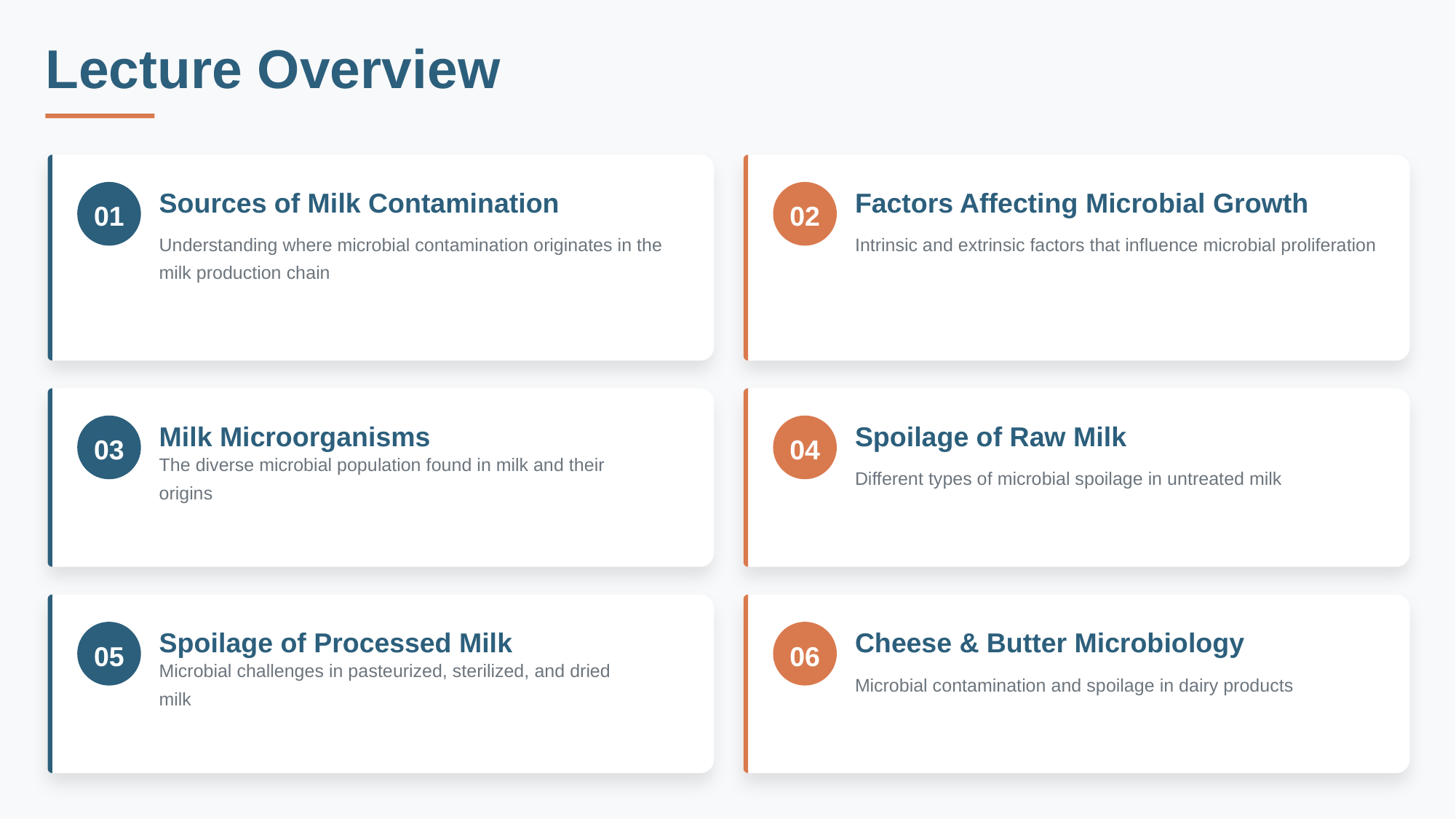

Lecture Overview

01

Sources of Milk Contamination
02

Factors Affecting Microbial Growth
Understanding where microbial contamination originates in the milk production chain
Intrinsic and extrinsic factors that influence microbial proliferation

03

Milk Microorganisms
04

Spoilage of Raw Milk
The diverse microbial population found in milk and their origins
Different types of microbial spoilage in untreated milk

05

Spoilage of Processed Milk
06

Cheese & Butter Microbiology
Microbial challenges in pasteurized, sterilized, and dried milk
Microbial contamination and spoilage in dairy products